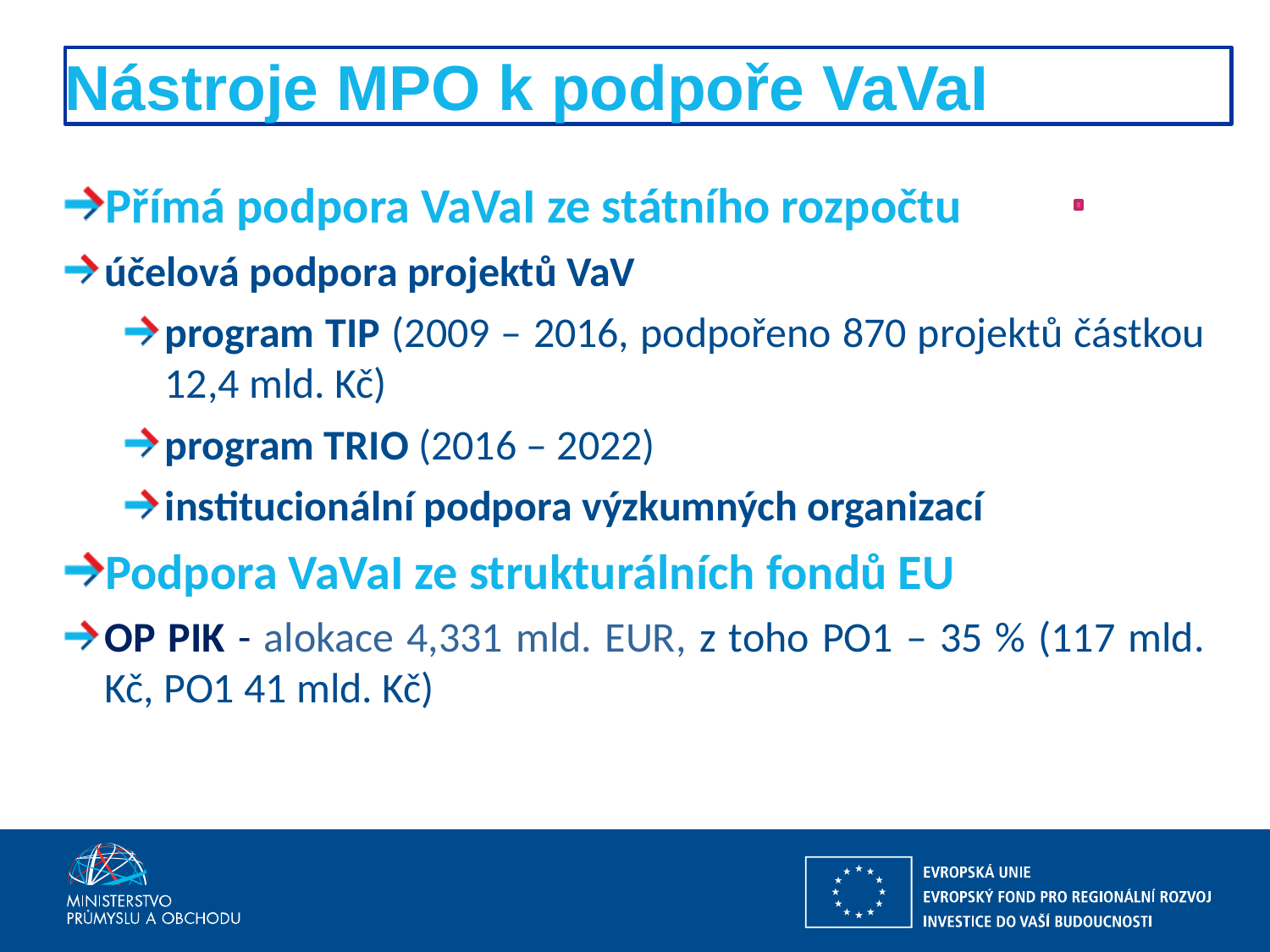

# Nástroje MPO k podpoře VaVaI
Přímá podpora VaVaI ze státního rozpočtu
účelová podpora projektů VaV
program TIP (2009 – 2016, podpořeno 870 projektů částkou 12,4 mld. Kč)
program TRIO (2016 – 2022)
institucionální podpora výzkumných organizací
Podpora VaVaI ze strukturálních fondů EU
OP PIK - alokace 4,331 mld. EUR, z toho PO1 – 35 % (117 mld. Kč, PO1 41 mld. Kč)